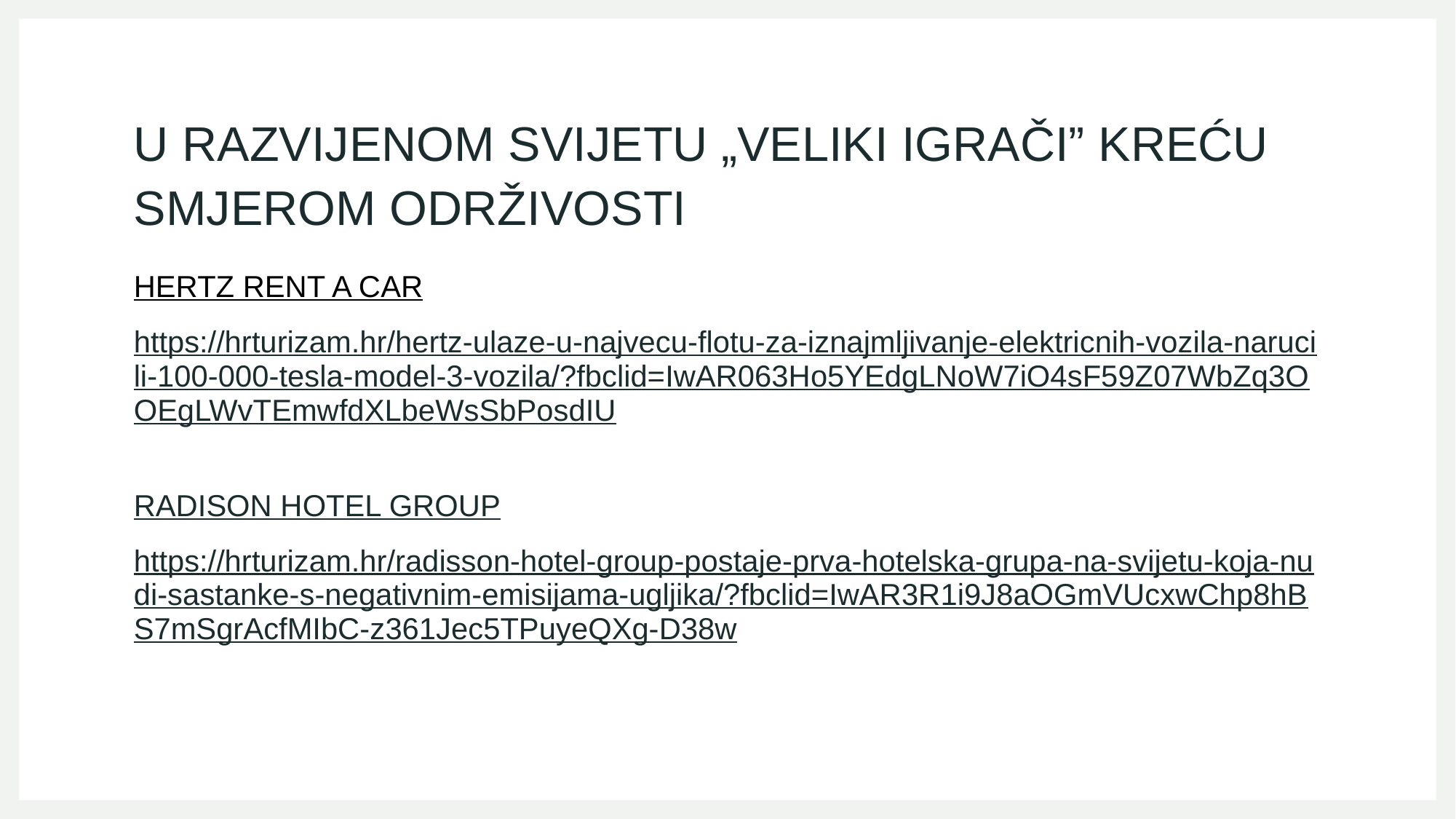

# U RAZVIJENOM SVIJETU „VELIKI IGRAČI” KREĆU SMJEROM ODRŽIVOSTI
HERTZ RENT A CAR
https://hrturizam.hr/hertz-ulaze-u-najvecu-flotu-za-iznajmljivanje-elektricnih-vozila-narucili-100-000-tesla-model-3-vozila/?fbclid=IwAR063Ho5YEdgLNoW7iO4sF59Z07WbZq3OOEgLWvTEmwfdXLbeWsSbPosdIU
RADISON HOTEL GROUP
https://hrturizam.hr/radisson-hotel-group-postaje-prva-hotelska-grupa-na-svijetu-koja-nudi-sastanke-s-negativnim-emisijama-ugljika/?fbclid=IwAR3R1i9J8aOGmVUcxwChp8hBS7mSgrAcfMIbC-z361Jec5TPuyeQXg-D38w